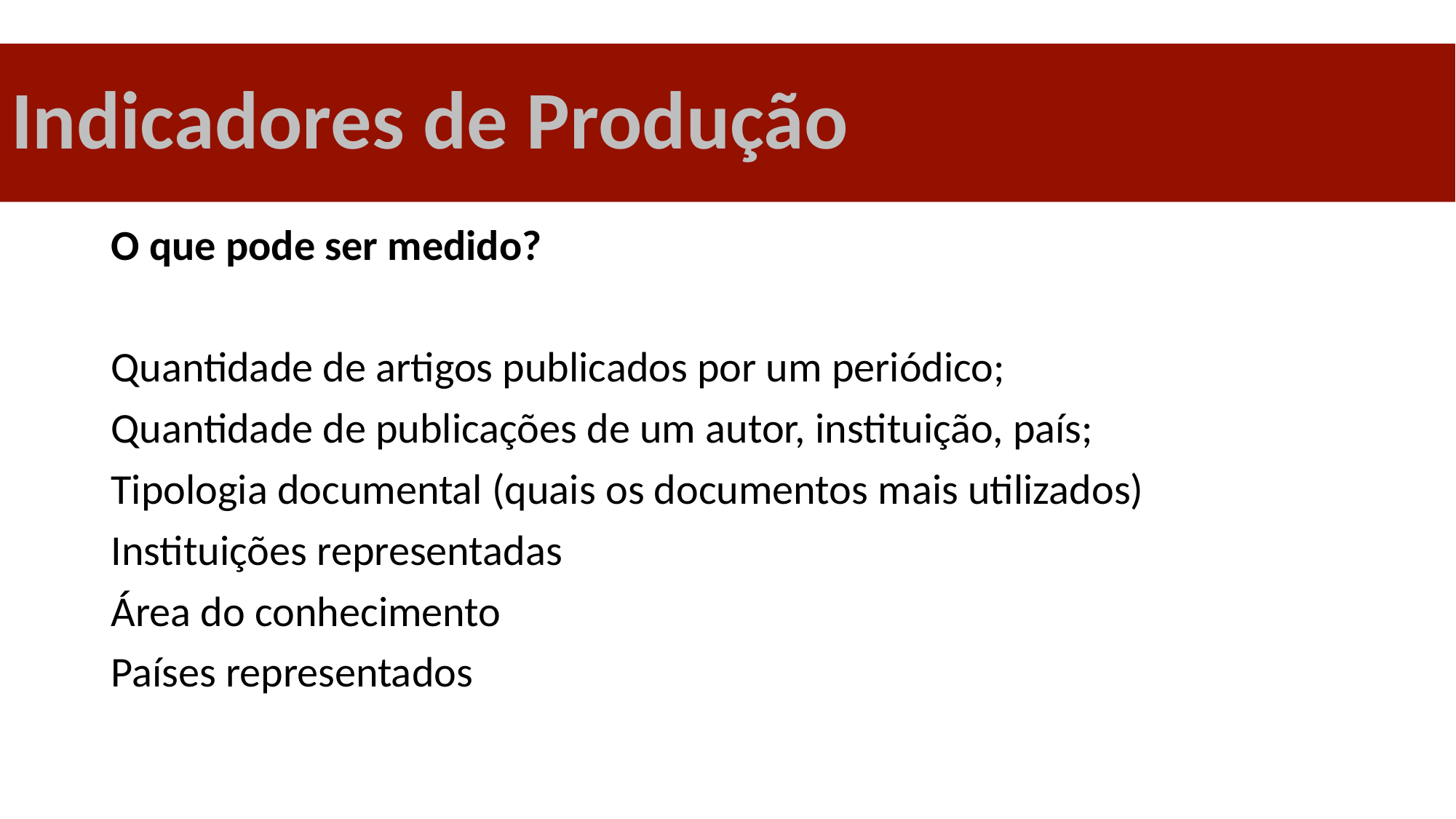

# Indicadores de Produção
O que pode ser medido?

Quantidade de artigos publicados por um periódico;
Quantidade de publicações de um autor, instituição, país;
Tipologia documental (quais os documentos mais utilizados)
Instituições representadas
Área do conhecimento
Países representados